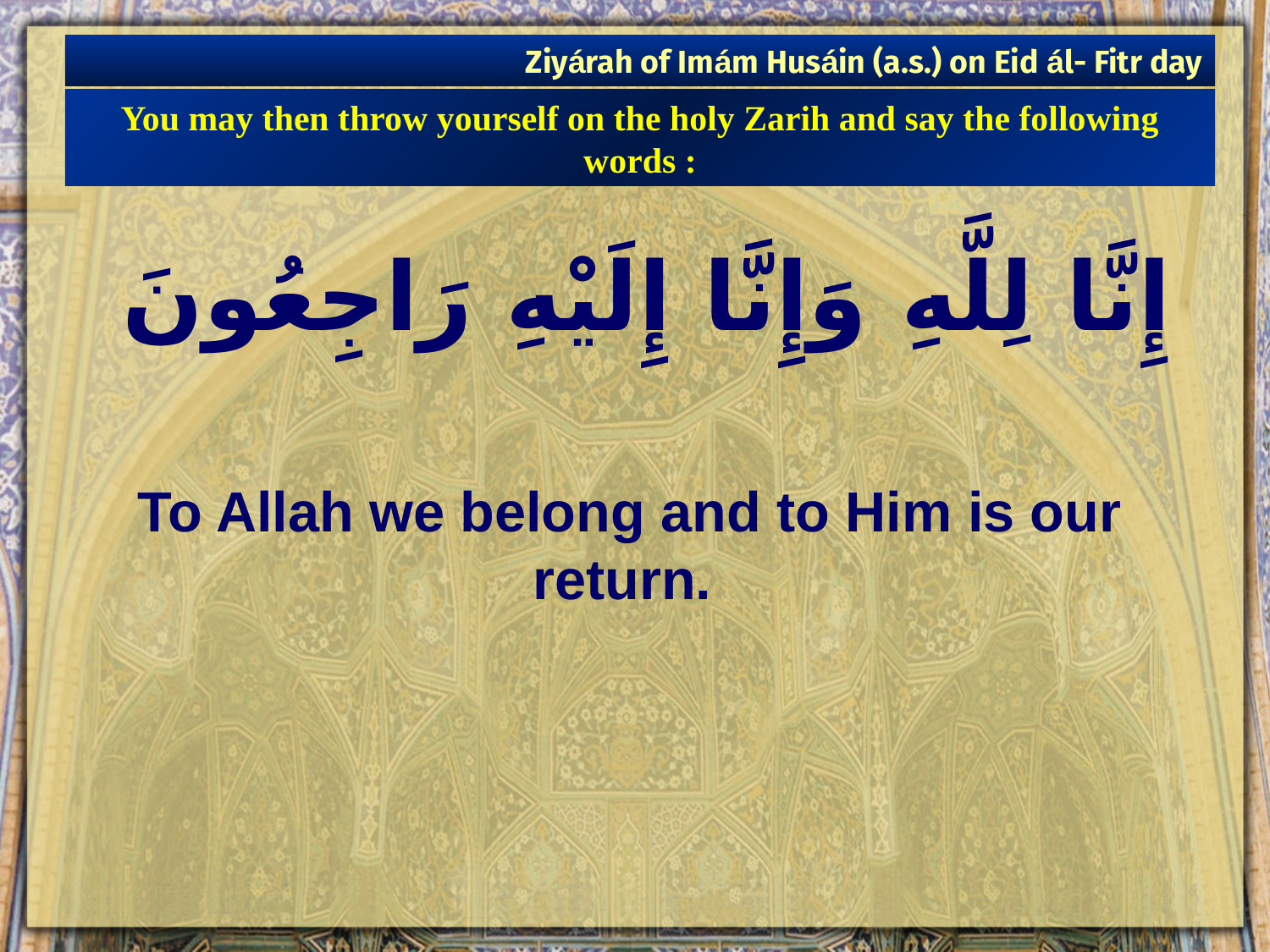

Ziyárah of Imám Husáin (a.s.) on Eid ál- Fitr day
You may then throw yourself on the holy Zarih and say the following words :
# إِنَّا لِلَّهِ وَإِنَّا إِلَيْهِ رَاجِعُونَ
To Allah we belong and to Him is our return.